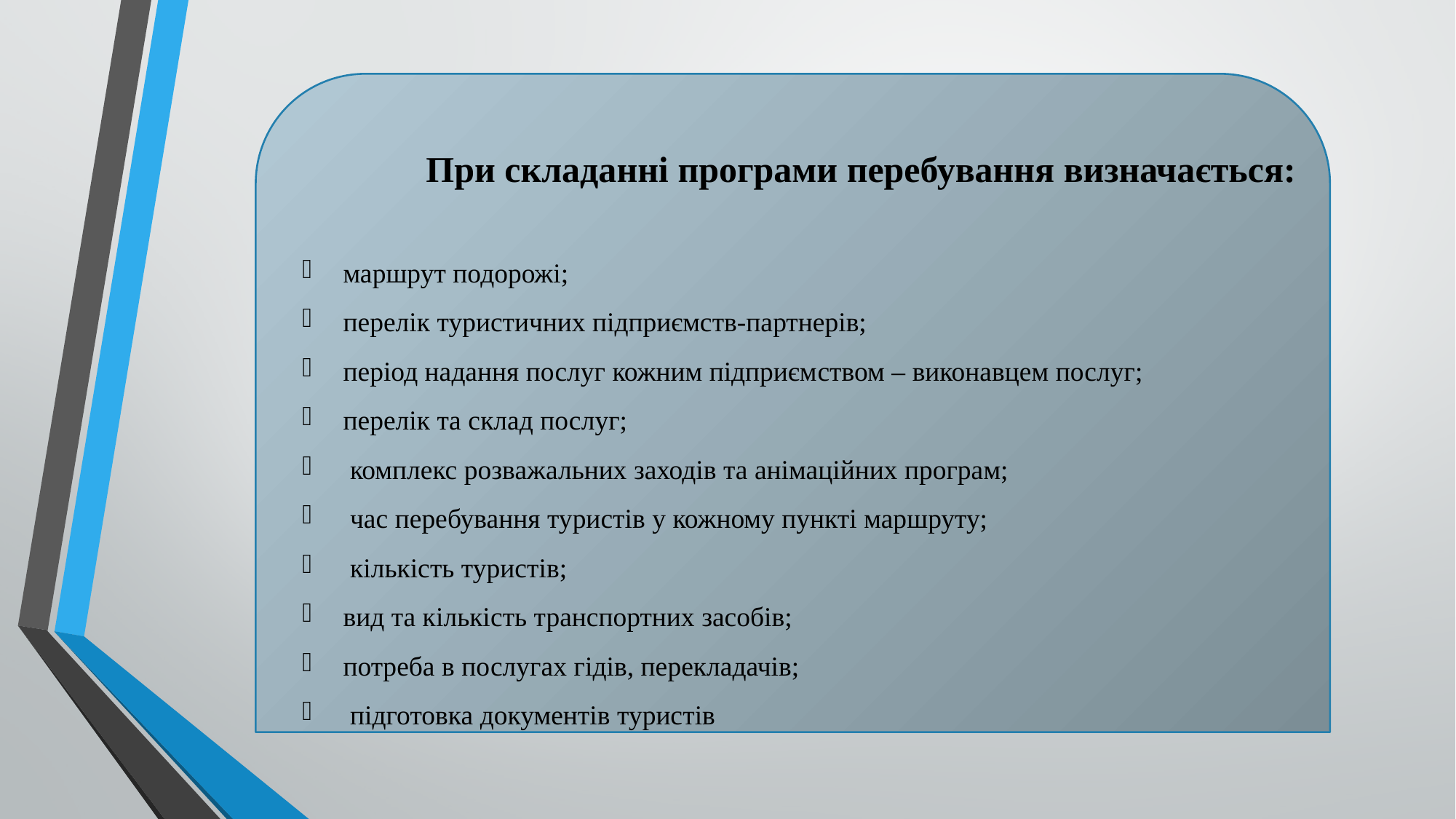

При складанні програми перебування визначається:

маршрут подорожі;
перелік туристичних підприємств-партнерів;
період надання послуг кожним підприємством – виконавцем послуг;
перелік та склад послуг;
 комплекс розважальних заходів та анімаційних програм;
 час перебування туристів у кожному пункті маршруту;
 кількість туристів;
вид та кількість транспортних засобів;
потреба в послугах гідів, перекладачів;
 підготовка документів туристів